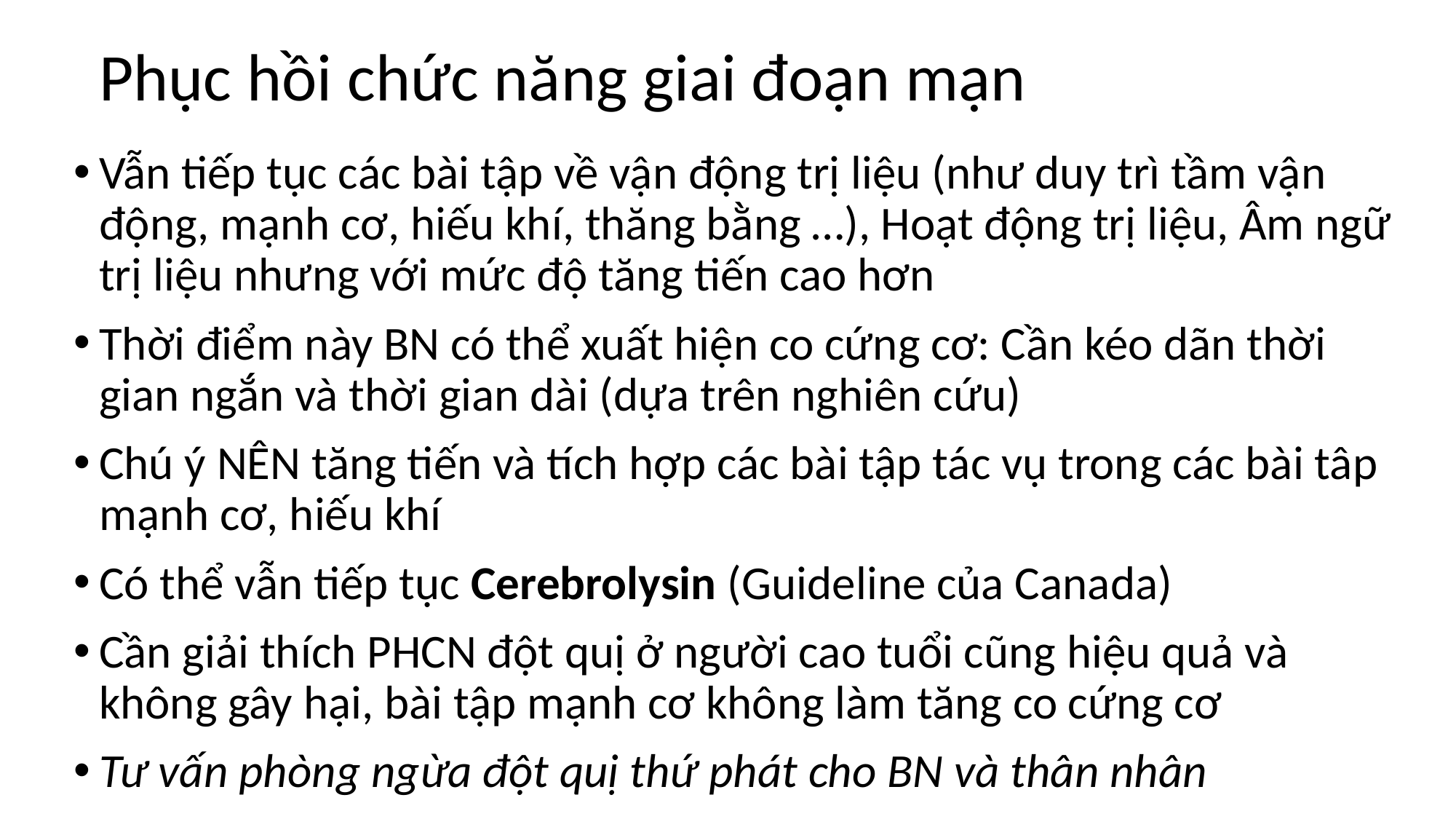

# Phục hồi chức năng giai đoạn mạn
Vẫn tiếp tục các bài tập về vận động trị liệu (như duy trì tầm vận động, mạnh cơ, hiếu khí, thăng bằng …), Hoạt động trị liệu, Âm ngữ trị liệu nhưng với mức độ tăng tiến cao hơn
Thời điểm này BN có thể xuất hiện co cứng cơ: Cần kéo dãn thời gian ngắn và thời gian dài (dựa trên nghiên cứu)
Chú ý NÊN tăng tiến và tích hợp các bài tập tác vụ trong các bài tâp mạnh cơ, hiếu khí
Có thể vẫn tiếp tục Cerebrolysin (Guideline của Canada)
Cần giải thích PHCN đột quị ở người cao tuổi cũng hiệu quả và không gây hại, bài tập mạnh cơ không làm tăng co cứng cơ
Tư vấn phòng ngừa đột quị thứ phát cho BN và thân nhân